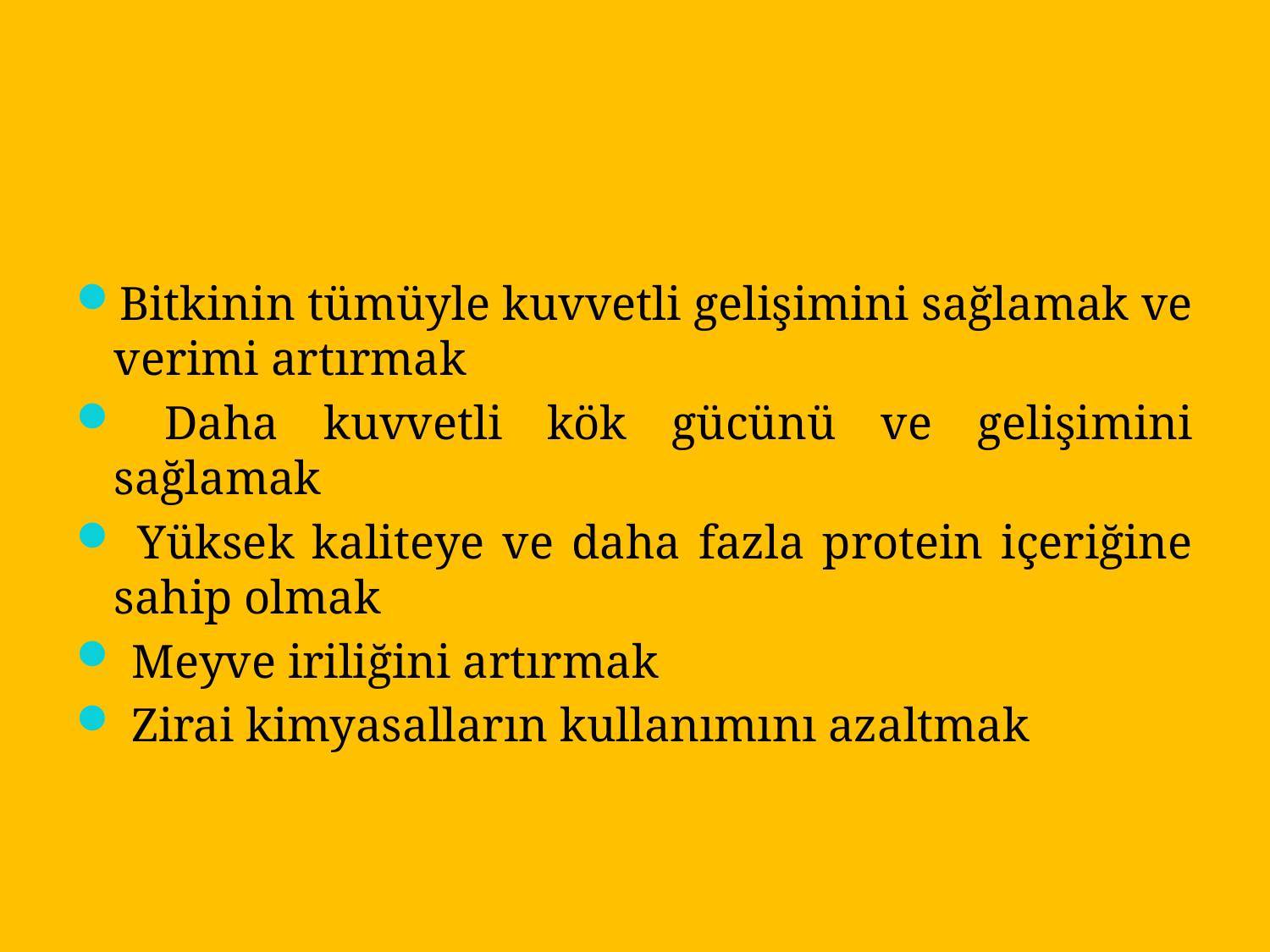

Bitkinin tümüyle kuvvetli gelişimini sağlamak ve verimi artırmak
 Daha kuvvetli kök gücünü ve gelişimini sağlamak
 Yüksek kaliteye ve daha fazla protein içeriğine sahip olmak
 Meyve iriliğini artırmak
 Zirai kimyasalların kullanımını azaltmak